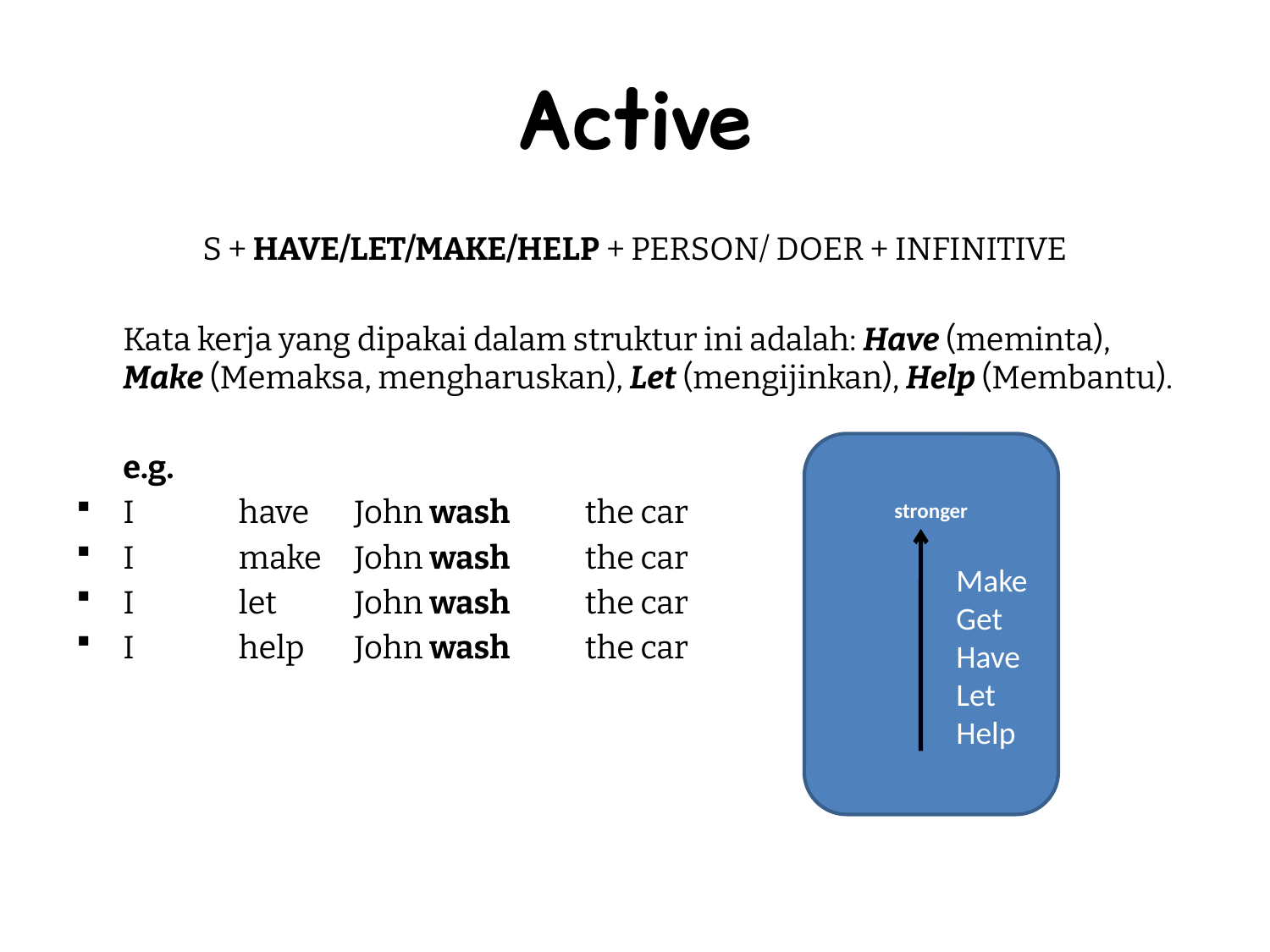

# Active
S + HAVE/LET/MAKE/HELP + PERSON/ DOER + INFINITIVE

	Kata kerja yang dipakai dalam struktur ini adalah: Have (meminta), Make (Memaksa, mengharuskan), Let (mengijinkan), Help (Membantu).

	e.g.
I 	have	John wash 	the car
I 	make 	John wash	the car
I 	let	John wash 	the car
I 	help 	John wash 	the car

stronger

	Make
	Get
	Have
	Let
	Help